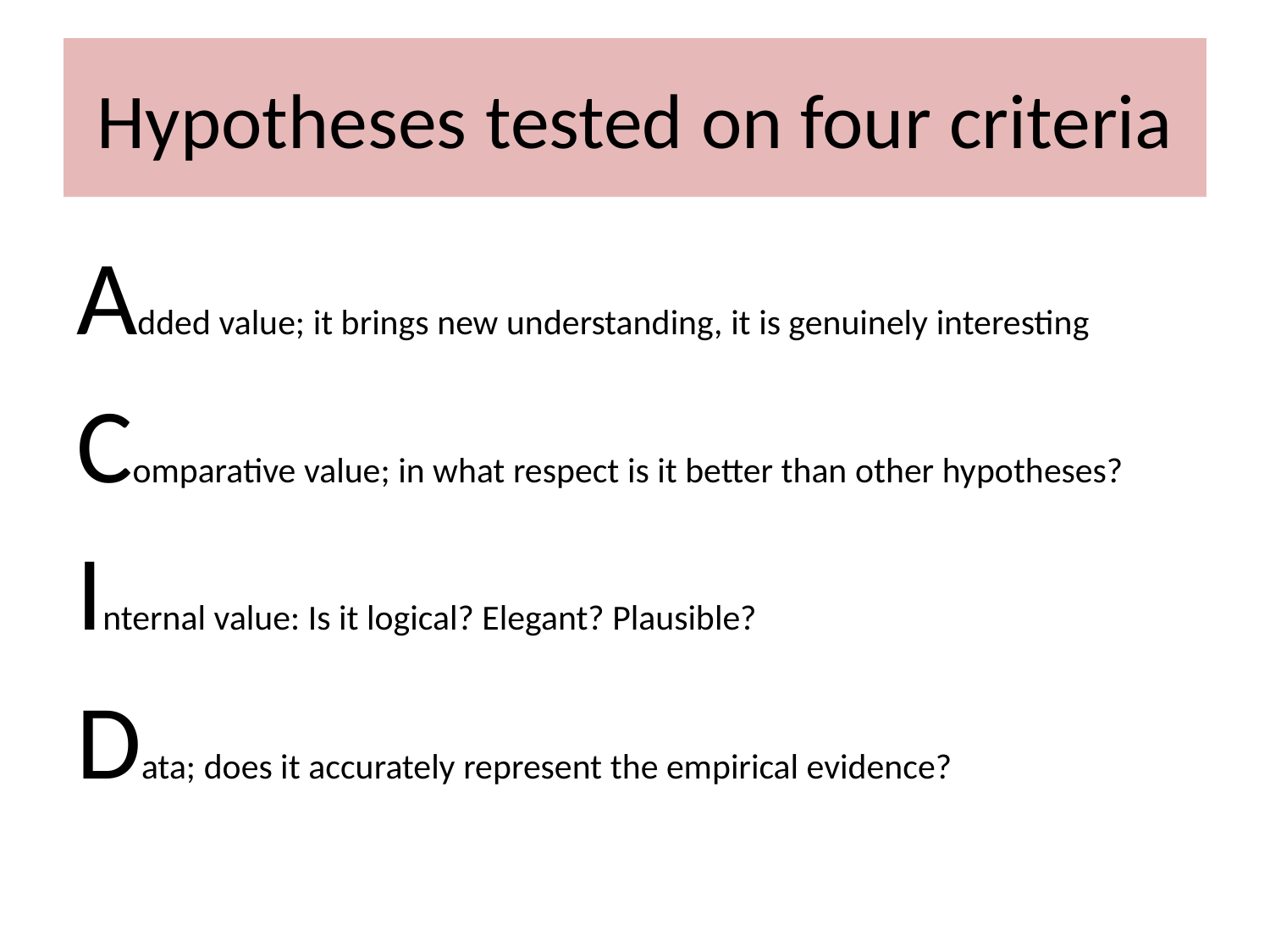

# Hypotheses tested on four criteria
Added value; it brings new understanding, it is genuinely interesting
Comparative value; in what respect is it better than other hypotheses?
Internal value: Is it logical? Elegant? Plausible?
Data; does it accurately represent the empirical evidence?